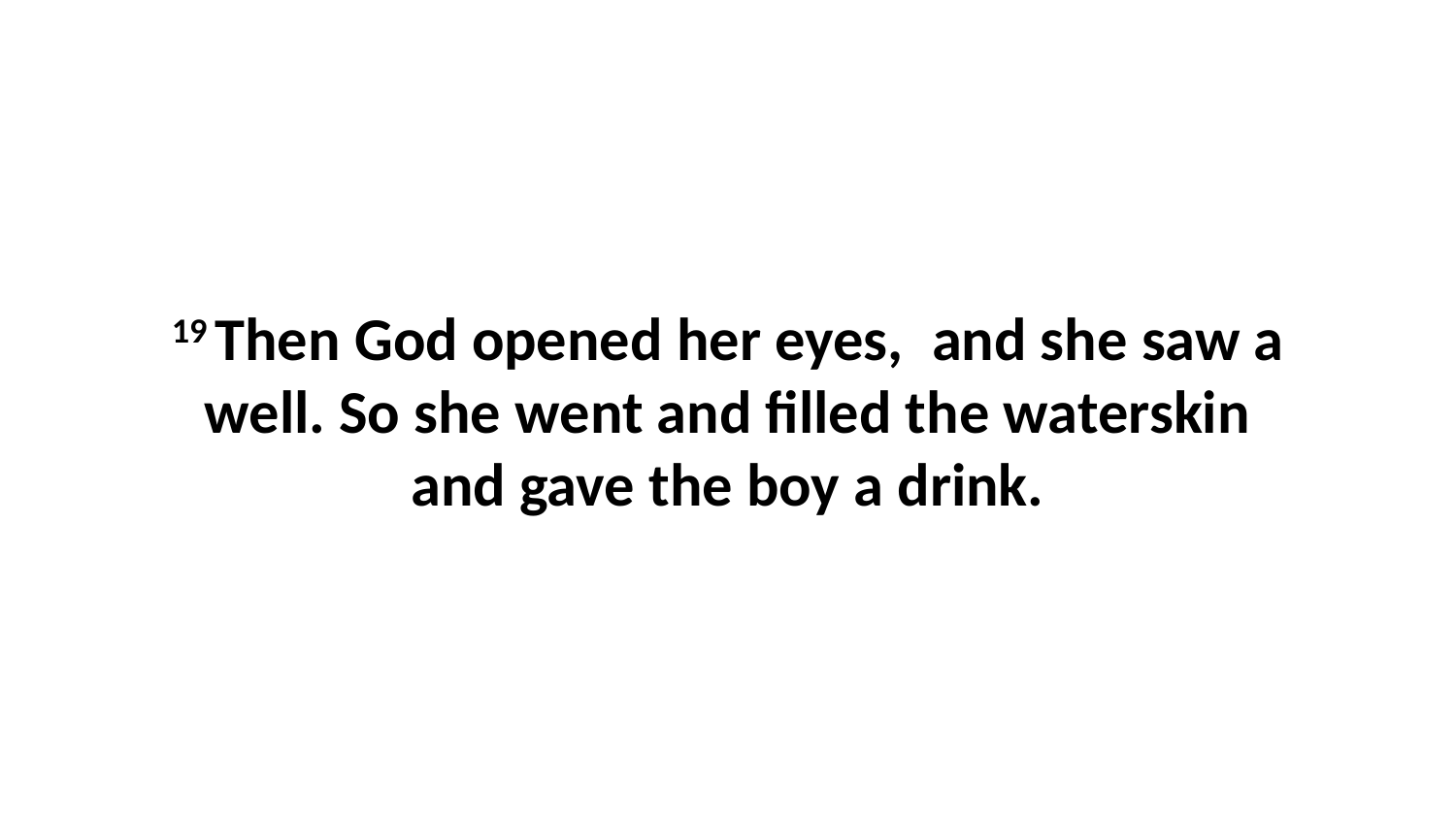

19 Then God opened her eyes,  and she saw a well. So she went and filled the waterskin and gave the boy a drink.